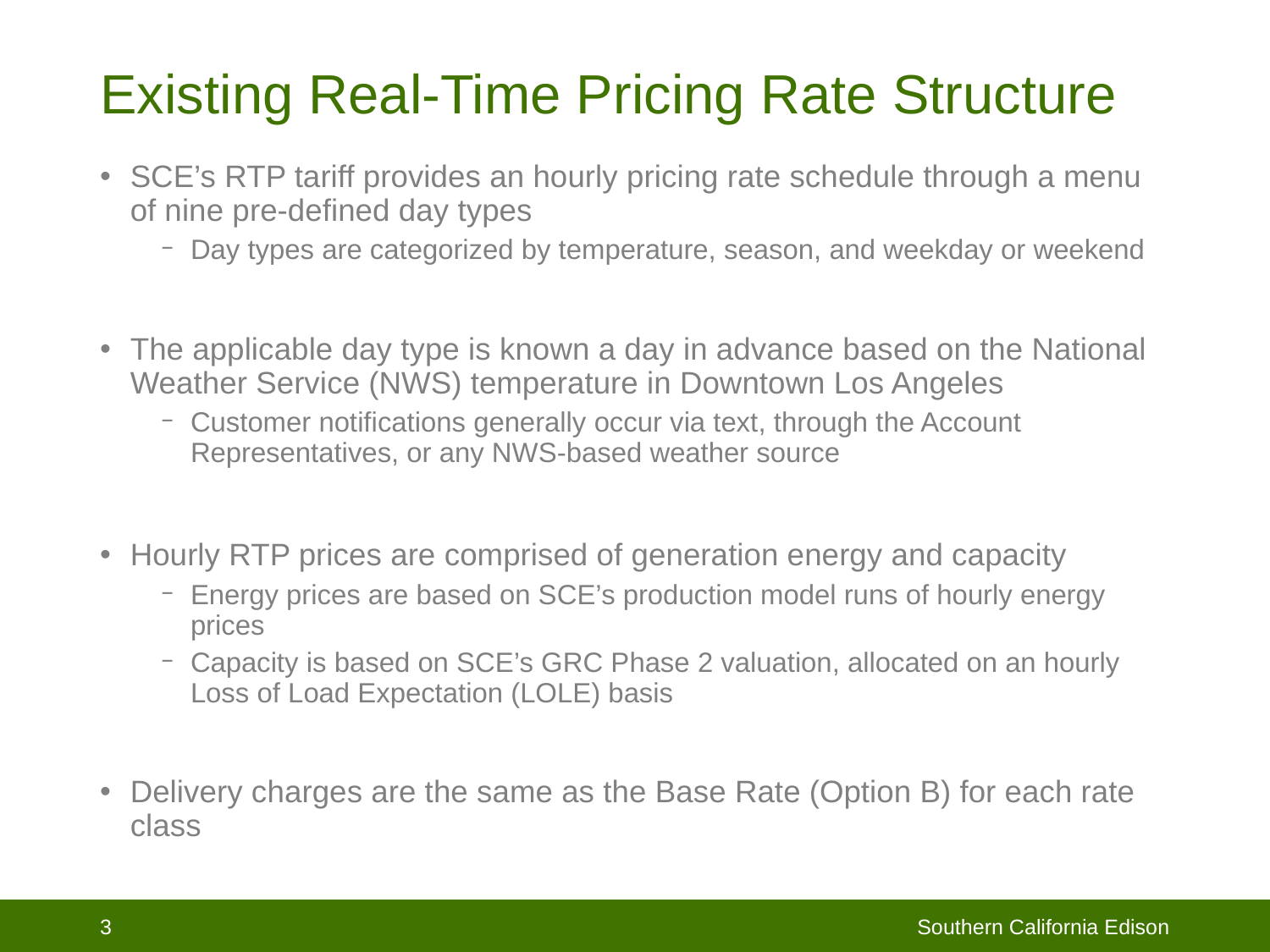

# Existing Real-Time Pricing Rate Structure
SCE’s RTP tariff provides an hourly pricing rate schedule through a menu of nine pre-defined day types
Day types are categorized by temperature, season, and weekday or weekend

The applicable day type is known a day in advance based on the National Weather Service (NWS) temperature in Downtown Los Angeles
Customer notifications generally occur via text, through the Account Representatives, or any NWS-based weather source

Hourly RTP prices are comprised of generation energy and capacity
Energy prices are based on SCE’s production model runs of hourly energy prices
Capacity is based on SCE’s GRC Phase 2 valuation, allocated on an hourly Loss of Load Expectation (LOLE) basis

Delivery charges are the same as the Base Rate (Option B) for each rate class
3
Southern California Edison